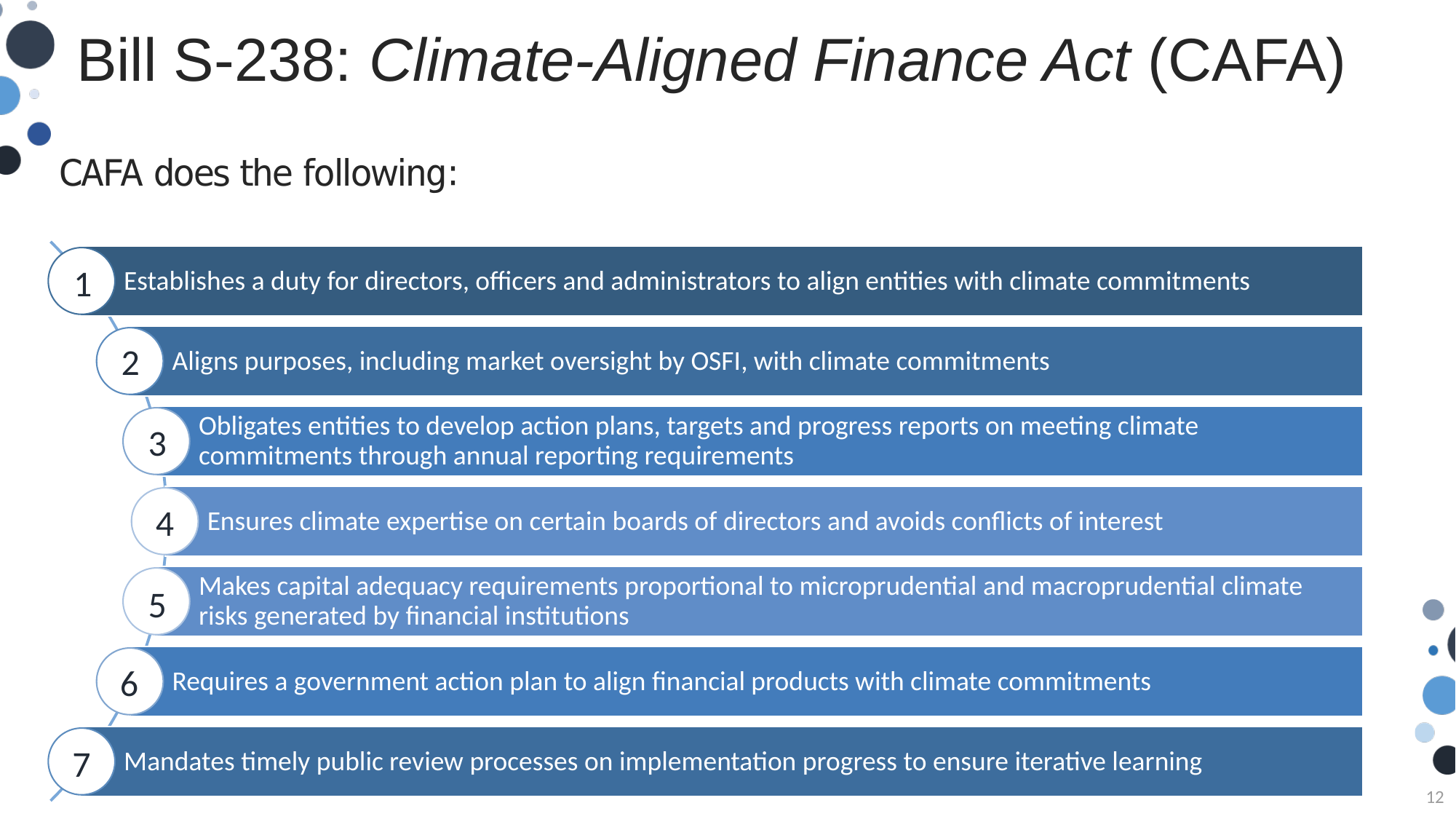

# Bill S-238: Climate-Aligned Finance Act (CAFA)
CAFA does the following:
Establishes a duty for directors, officers and administrators to align entities with climate commitments
Aligns purposes, including market oversight by OSFI, with climate commitments
Obligates entities to develop action plans, targets and progress reports on meeting climate commitments through annual reporting requirements
Ensures climate expertise on certain boards of directors and avoids conflicts of interest
Makes capital adequacy requirements proportional to microprudential and macroprudential climate risks generated by financial institutions
Requires a government action plan to align financial products with climate commitments
Mandates timely public review processes on implementation progress to ensure iterative learning
1
2
3
4
5
6
7
12